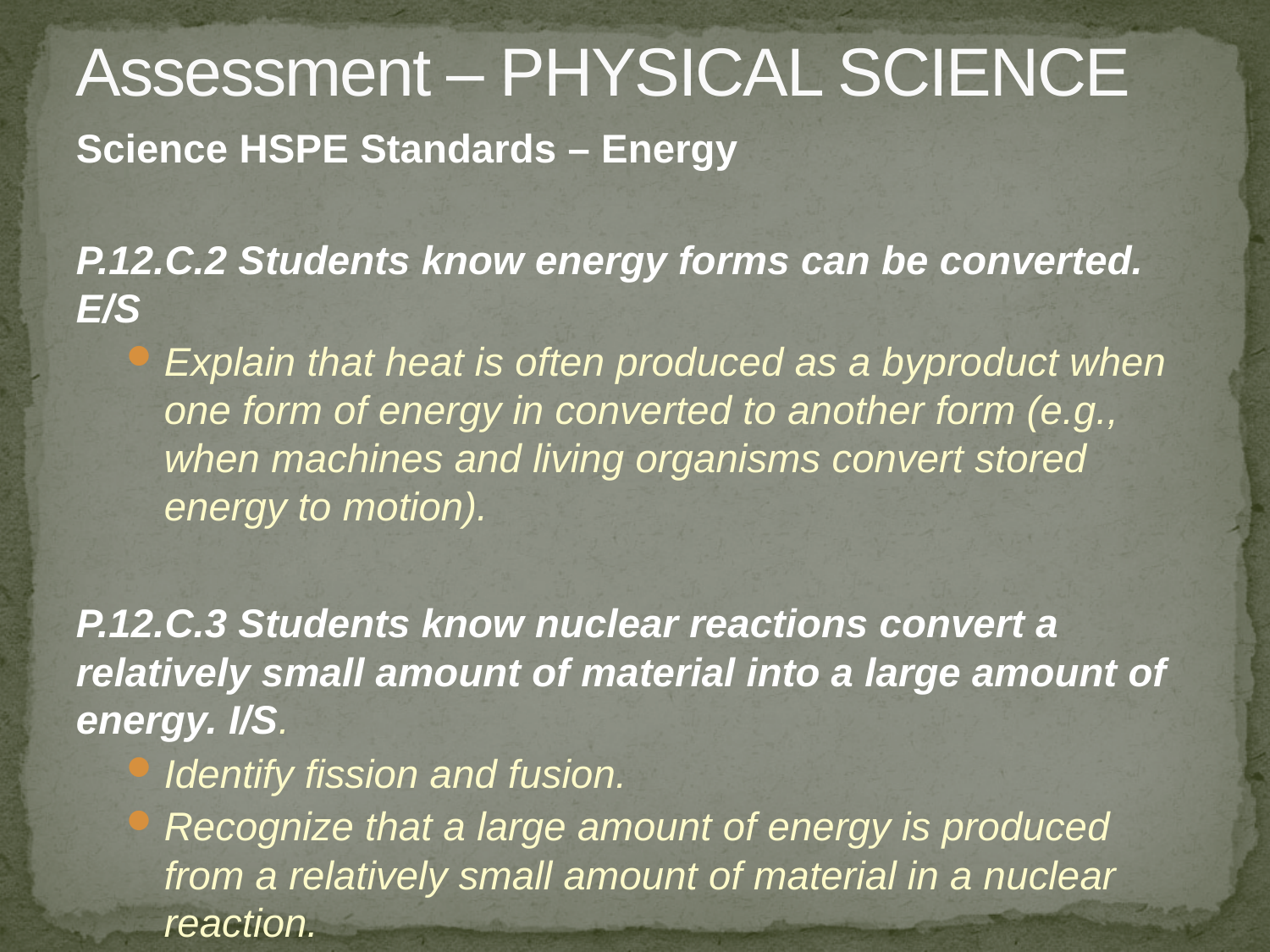

# Assessment – PHYSICAL SCIENCE
Science HSPE Standards – Energy

P.12.C.2 Students know energy forms can be converted. E/S
Explain that heat is often produced as a byproduct when one form of energy in converted to another form (e.g., when machines and living organisms convert stored energy to motion).

P.12.C.3 Students know nuclear reactions convert a relatively small amount of material into a large amount of energy. I/S.
Identify fission and fusion.
Recognize that a large amount of energy is produced from a relatively small amount of material in a nuclear reaction.